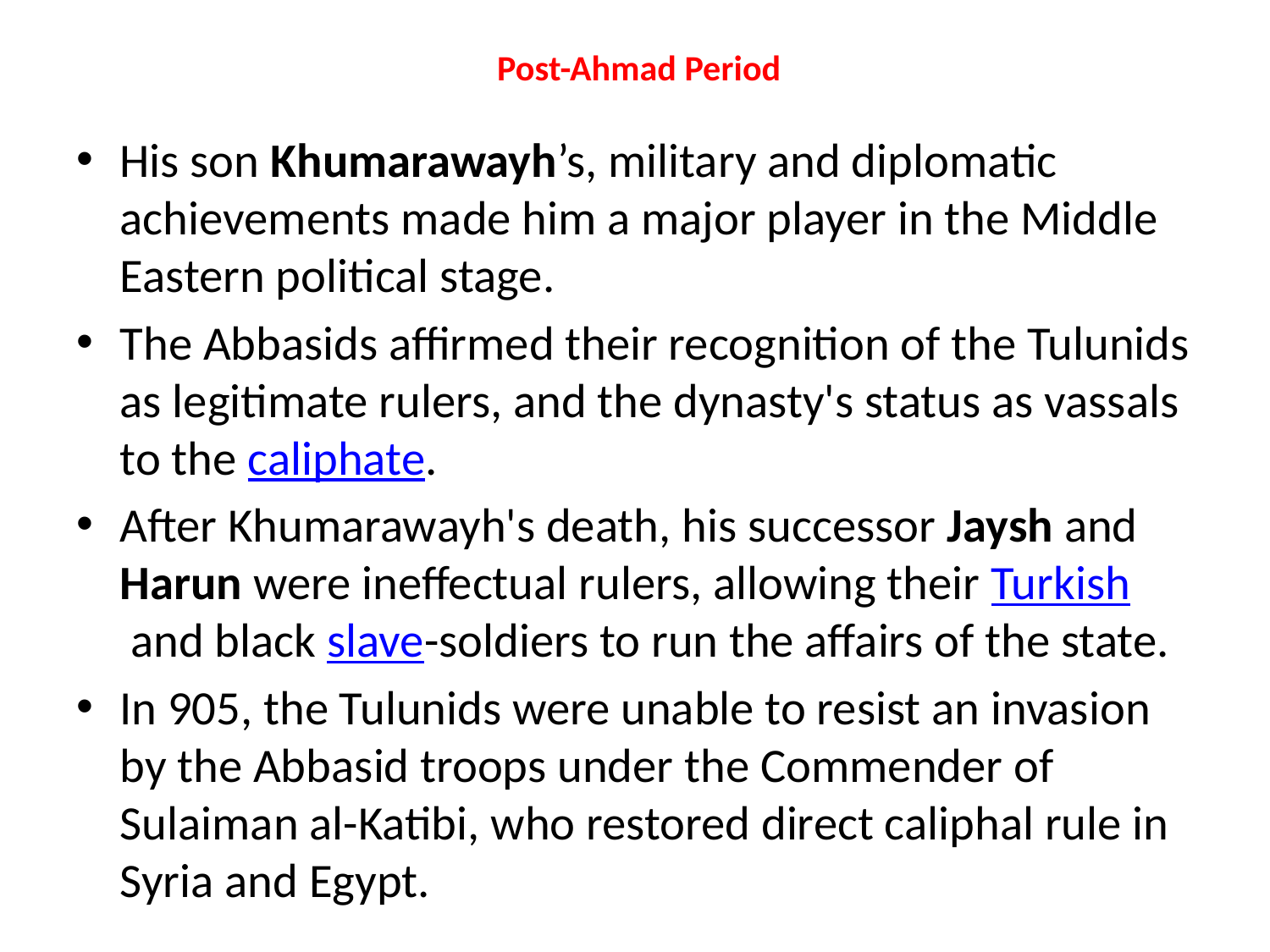

# Post-Ahmad Period
His son Khumarawayh’s, military and diplomatic achievements made him a major player in the Middle Eastern political stage.
The Abbasids affirmed their recognition of the Tulunids as legitimate rulers, and the dynasty's status as vassals to the caliphate.
After Khumarawayh's death, his successor Jaysh and Harun were ineffectual rulers, allowing their Turkish and black slave-soldiers to run the affairs of the state.
In 905, the Tulunids were unable to resist an invasion by the Abbasid troops under the Commender of Sulaiman al-Katibi, who restored direct caliphal rule in Syria and Egypt.